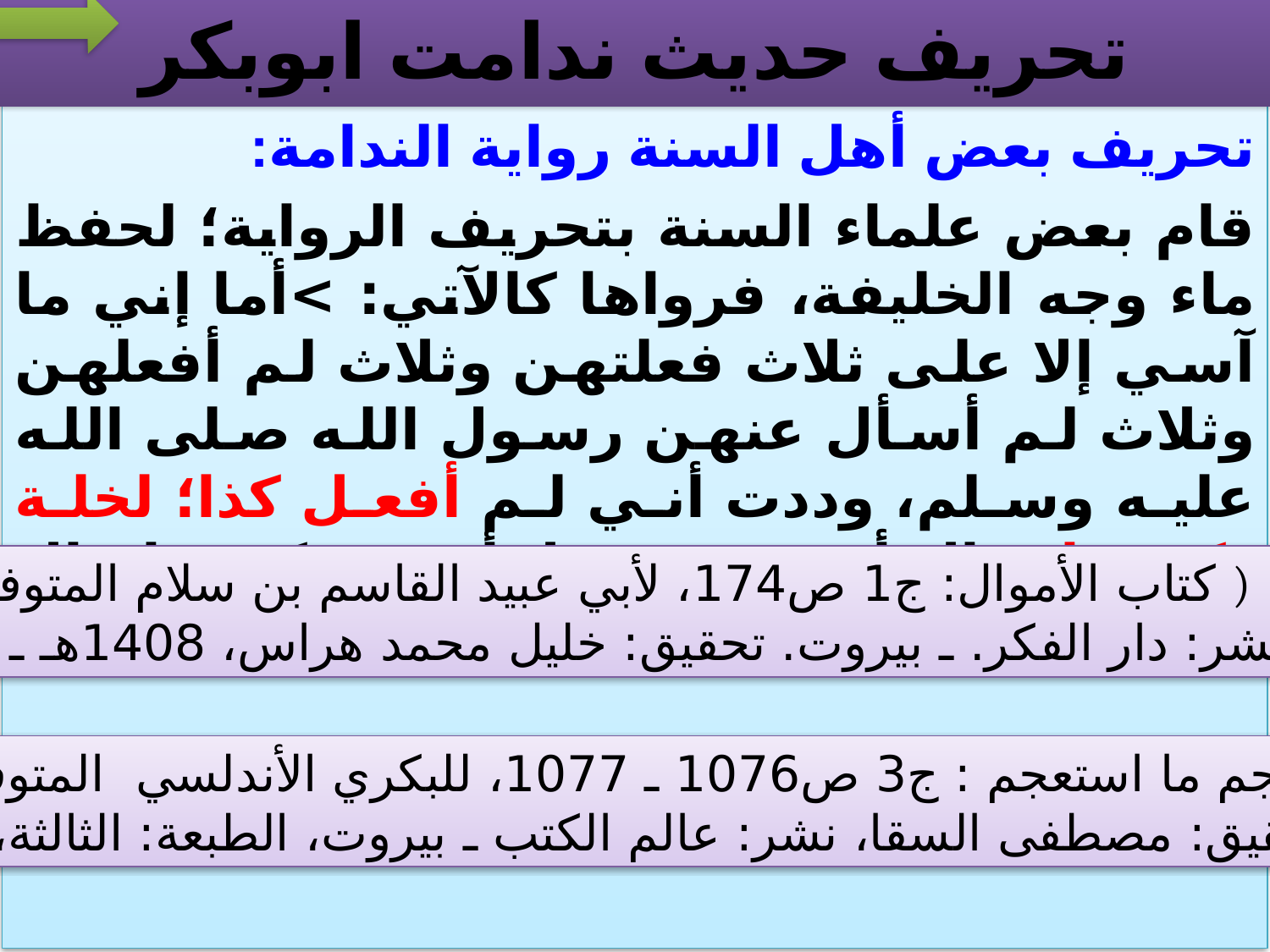

# تحريف حديث ندامت ابوبكر

تحريف بعض أهل السنة رواية الندامة:
قام بعض علماء السنة بتحريف الرواية؛ لحفظ ماء وجه الخليفة، فرواها كالآتي: >أما إني ما آسي إلا على ثلاث فعلتهن وثلاث لم أفعلهن وثلاث لم أسأل عنهن رسول الله صلى الله عليه وسلم، وددت أني لم أفعل كذا؛ لخلة ذكرها، قال أبو عبيد: لا أريد ذكرها قال ووددت أني يوم سقيفة بني ساعدة...<.

كتاب الأموال: ج1 ص174، لأبي عبيد القاسم بن سلام المتوفی 224هـ )
 نشر: دار الفكر. ـ بيروت. تحقيق: خليل محمد هراس، 1408هـ ـ 1988م؛
معجم ما استعجم : ج3 ص1076 ـ 1077، للبكري الأندلسي  المتوفی 487هـ
تحقيق: مصطفى السقا، نشر: عالم الكتب ـ بيروت، الطبعة: الثالثة، 1403هـ.